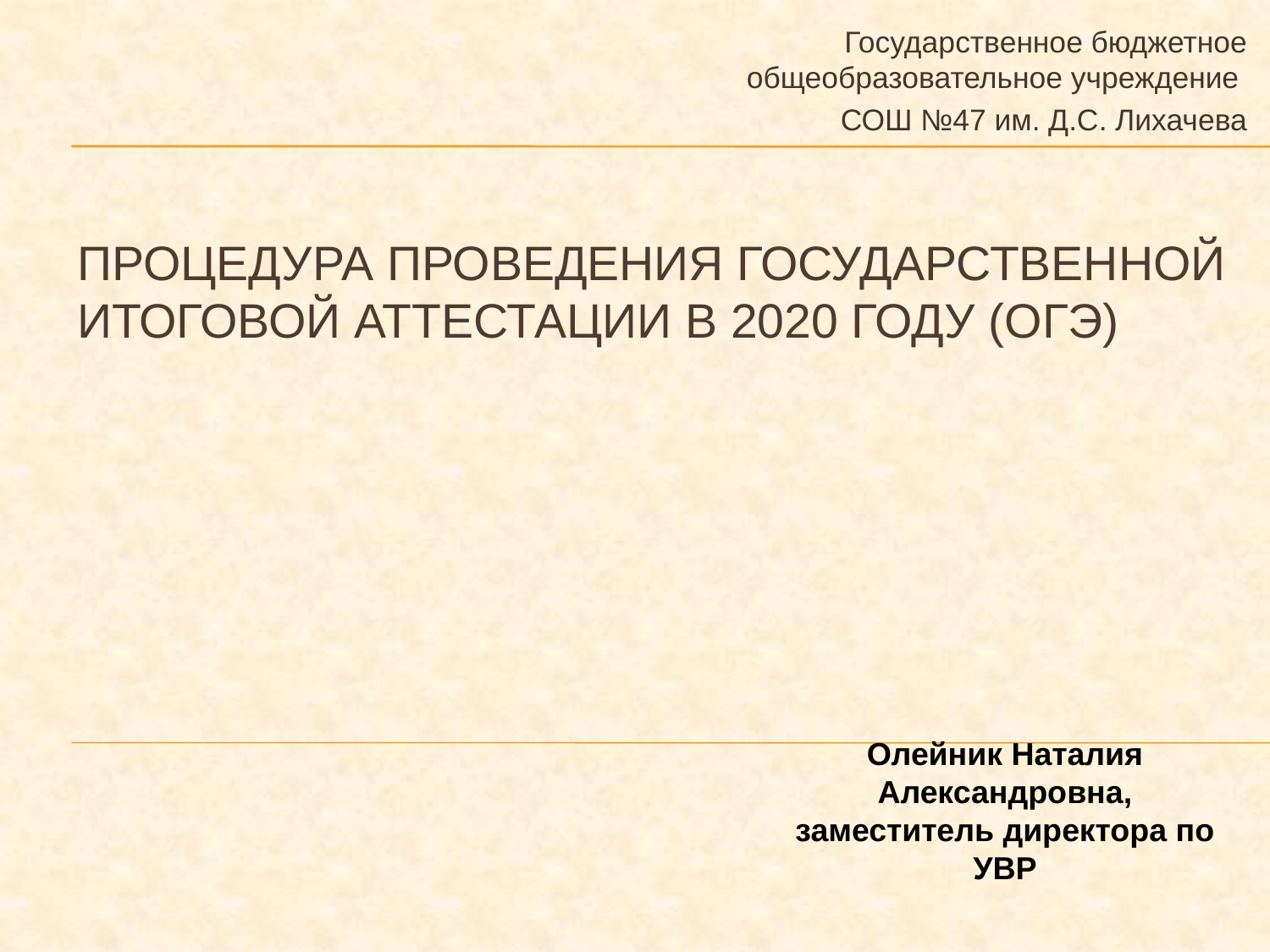

Государственное бюджетное общеобразовательное учреждение
СОШ №47 им. Д.С. Лихачева
# Процедура проведения государственной итоговой аттестации в 2020 году (ОГЭ)
Олейник Наталия Александровна,
заместитель директора по УВР